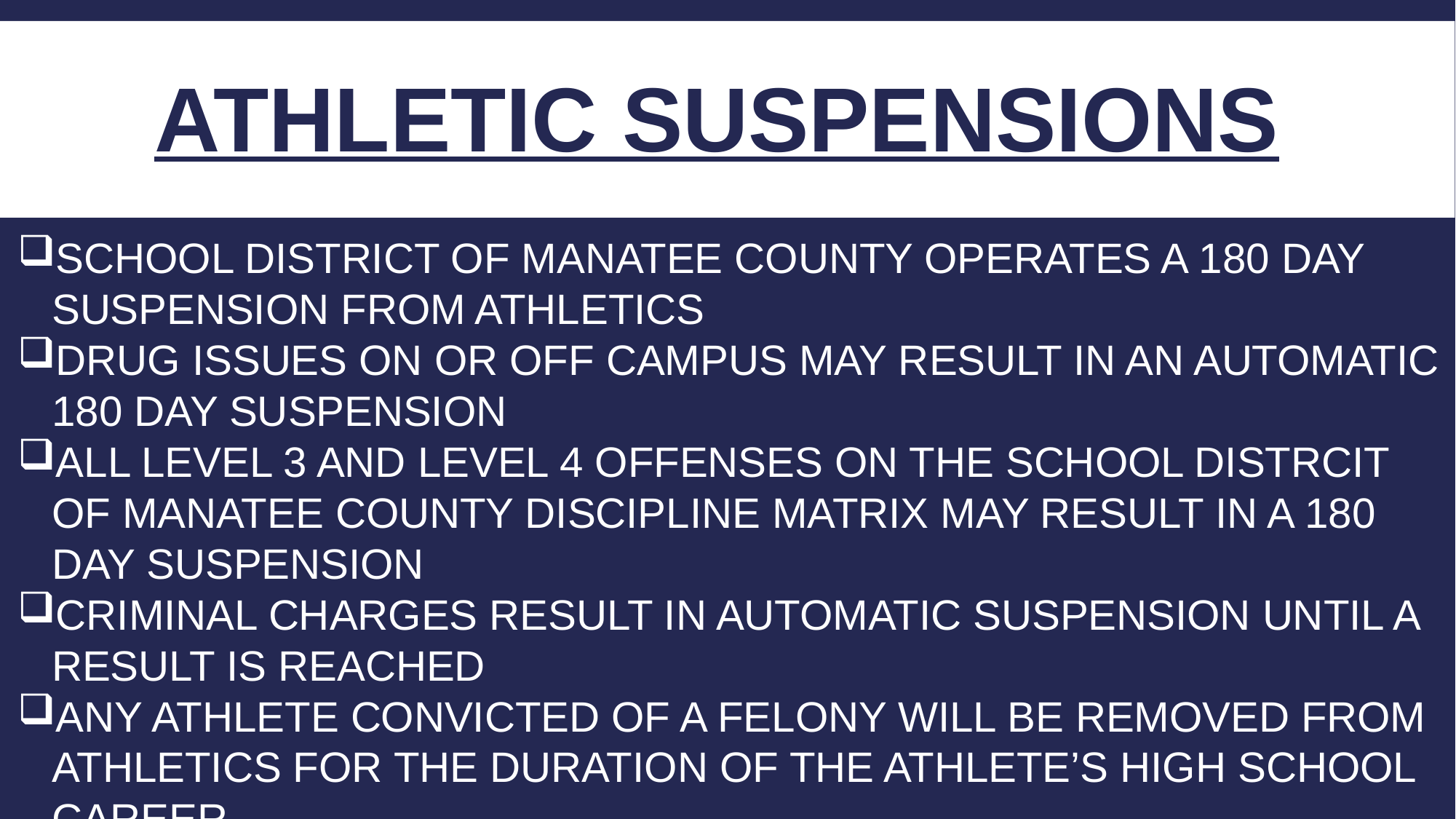

# ATHLETIC SUSPENSIONS
SCHOOL DISTRICT OF MANATEE COUNTY OPERATES A 180 DAY SUSPENSION FROM ATHLETICS
DRUG ISSUES ON OR OFF CAMPUS MAY RESULT IN AN AUTOMATIC 180 DAY SUSPENSION
ALL LEVEL 3 AND LEVEL 4 OFFENSES ON THE SCHOOL DISTRCIT OF MANATEE COUNTY DISCIPLINE MATRIX MAY RESULT IN A 180 DAY SUSPENSION
CRIMINAL CHARGES RESULT IN AUTOMATIC SUSPENSION UNTIL A RESULT IS REACHED
ANY ATHLETE CONVICTED OF A FELONY WILL BE REMOVED FROM ATHLETICS FOR THE DURATION OF THE ATHLETE’S HIGH SCHOOL CAREER